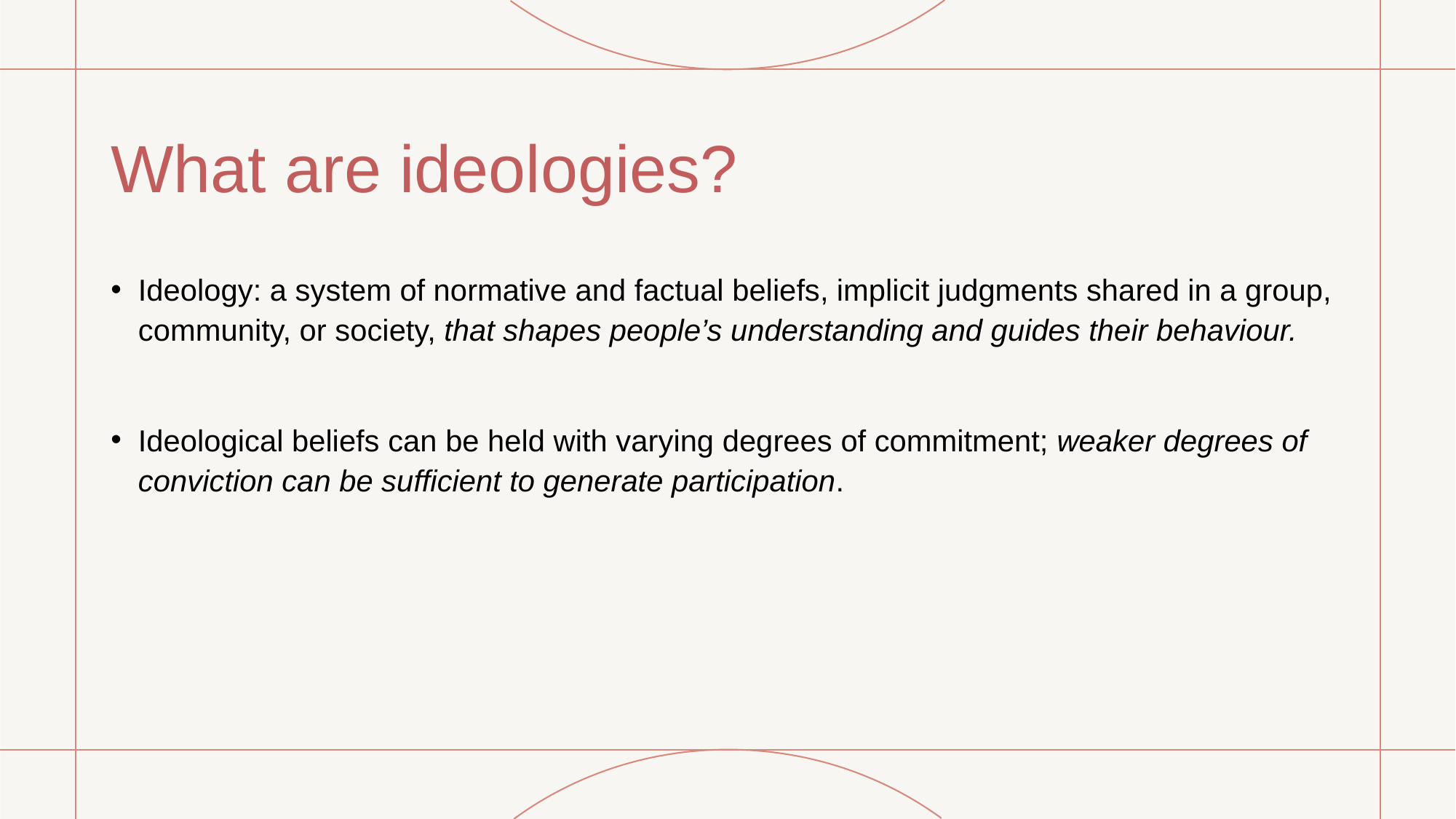

# What are ideologies?
Ideology: a system of normative and factual beliefs, implicit judgments shared in a group, community, or society, that shapes people’s understanding and guides their behaviour.

Ideological beliefs can be held with varying degrees of commitment; weaker degrees of conviction can be sufficient to generate participation.